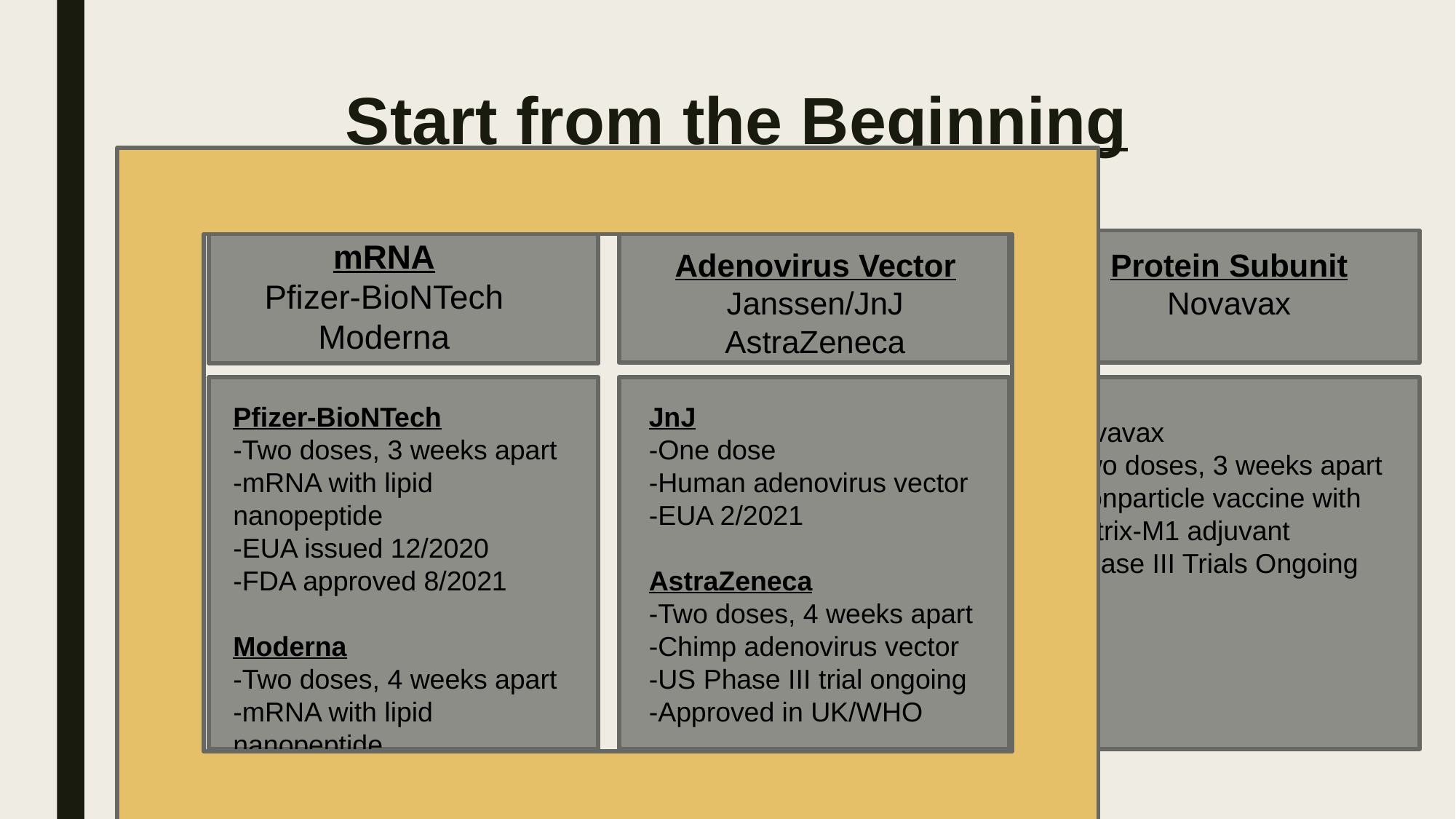

# Start from the Beginning

mRNA
Pfizer-BioNTech
Moderna

Adenovirus Vector
Janssen/JnJ
AstraZeneca
Protein Subunit
Novavax

Pfizer-BioNTech
-Two doses, 3 weeks apart
-mRNA with lipid nanopeptide
-EUA issued 12/2020
-FDA approved 8/2021

Moderna
-Two doses, 4 weeks apart
-mRNA with lipid nanopeptide
-EUA issued 12/2020
JnJ
-One dose
-Human adenovirus vector
-EUA 2/2021

AstraZeneca
-Two doses, 4 weeks apart
-Chimp adenovirus vector
-US Phase III trial ongoing
-Approved in UK/WHO
Novavax
-Two doses, 3 weeks apart
-Nonparticle vaccine with Matrix-M1 adjuvant
-Phase III Trials Ongoing